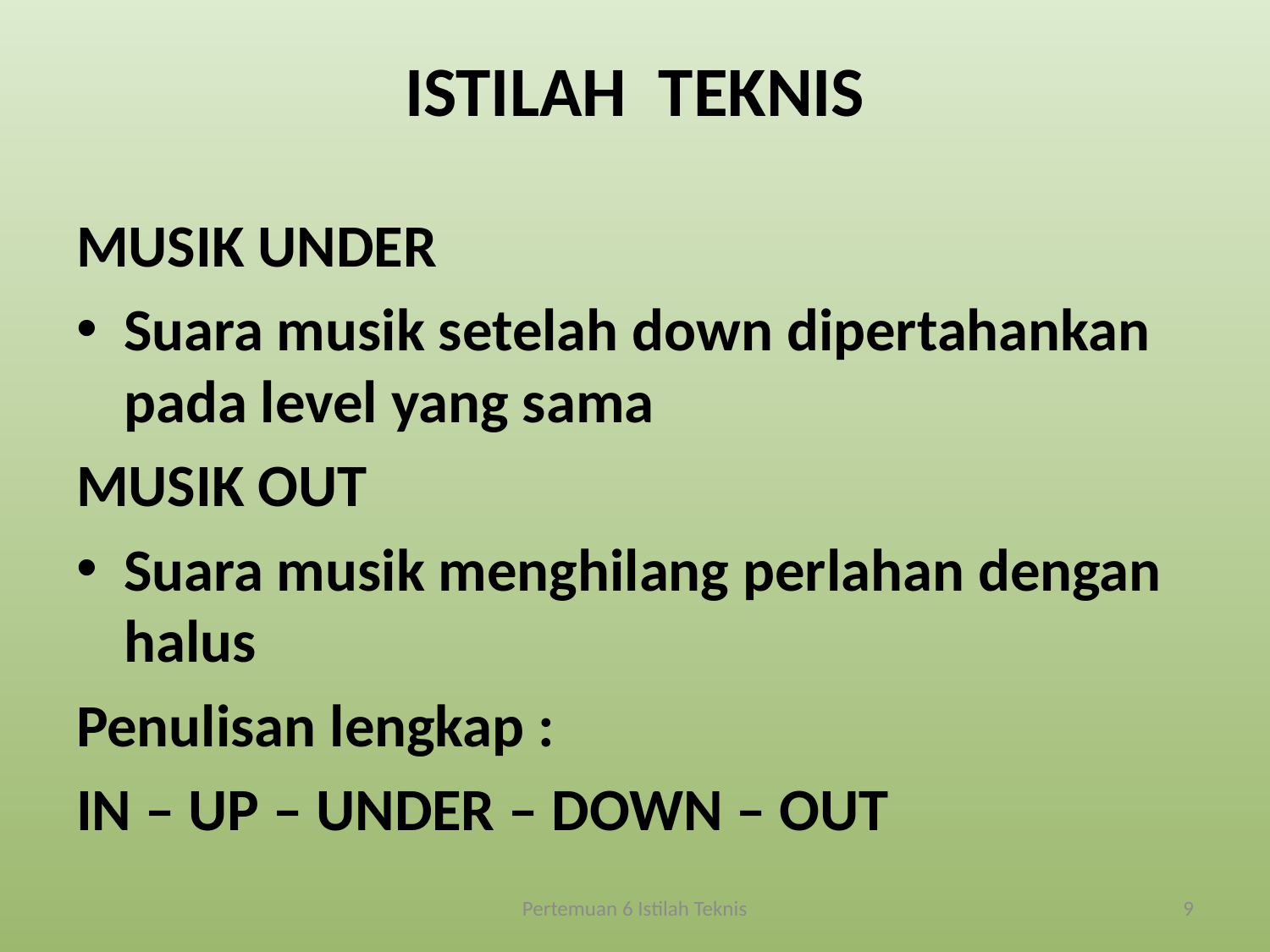

# ISTILAH  TEKNIS
MUSIK UNDER
Suara musik setelah down dipertahankan pada level yang sama
MUSIK OUT
Suara musik menghilang perlahan dengan halus
Penulisan lengkap :
IN – UP – UNDER – DOWN – OUT

Pertemuan 6 Istilah Teknis
9